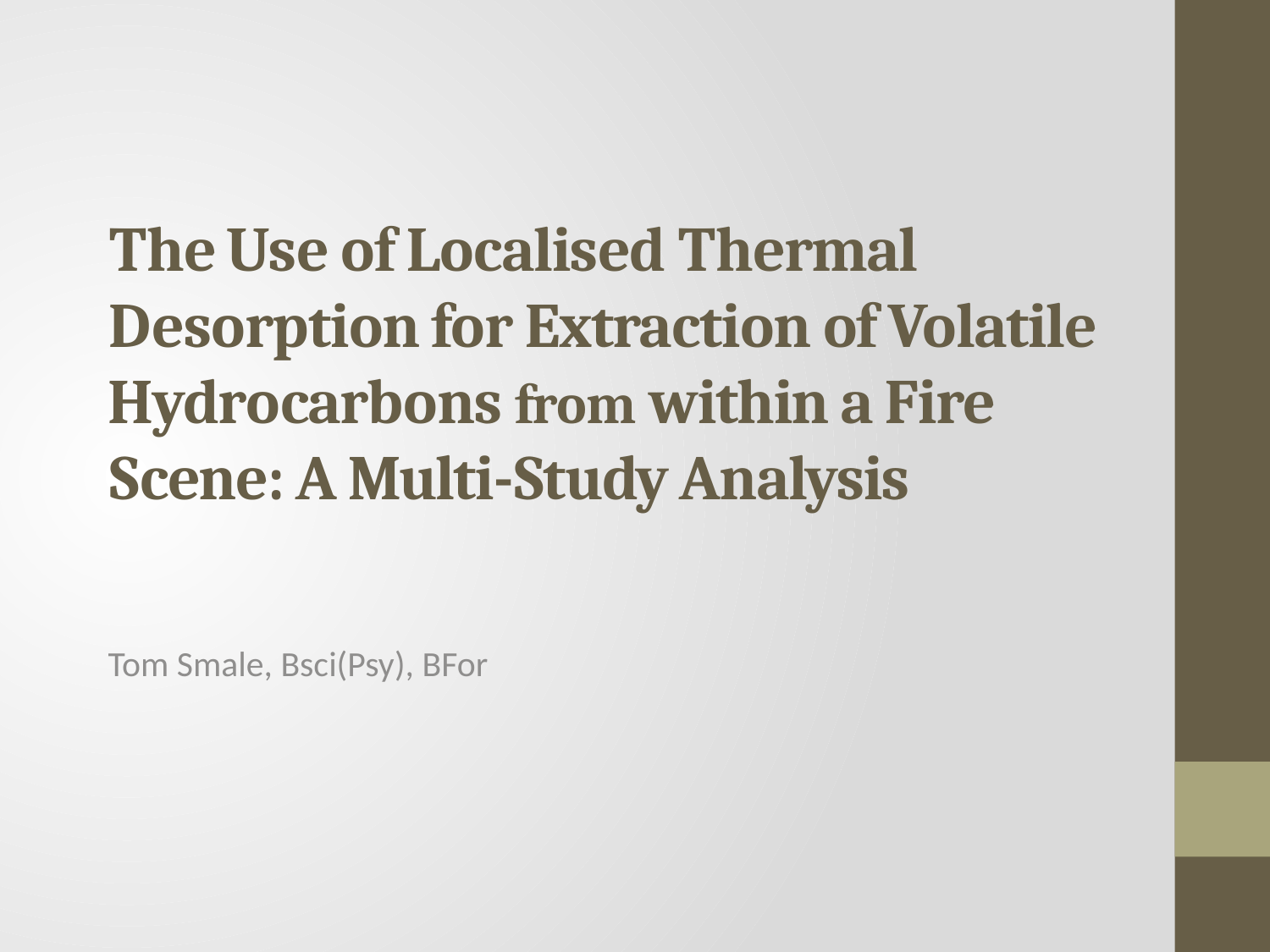

# The Use of Localised Thermal Desorption for Extraction of Volatile Hydrocarbons from within a Fire Scene: A Multi-Study Analysis
Tom Smale, Bsci(Psy), BFor